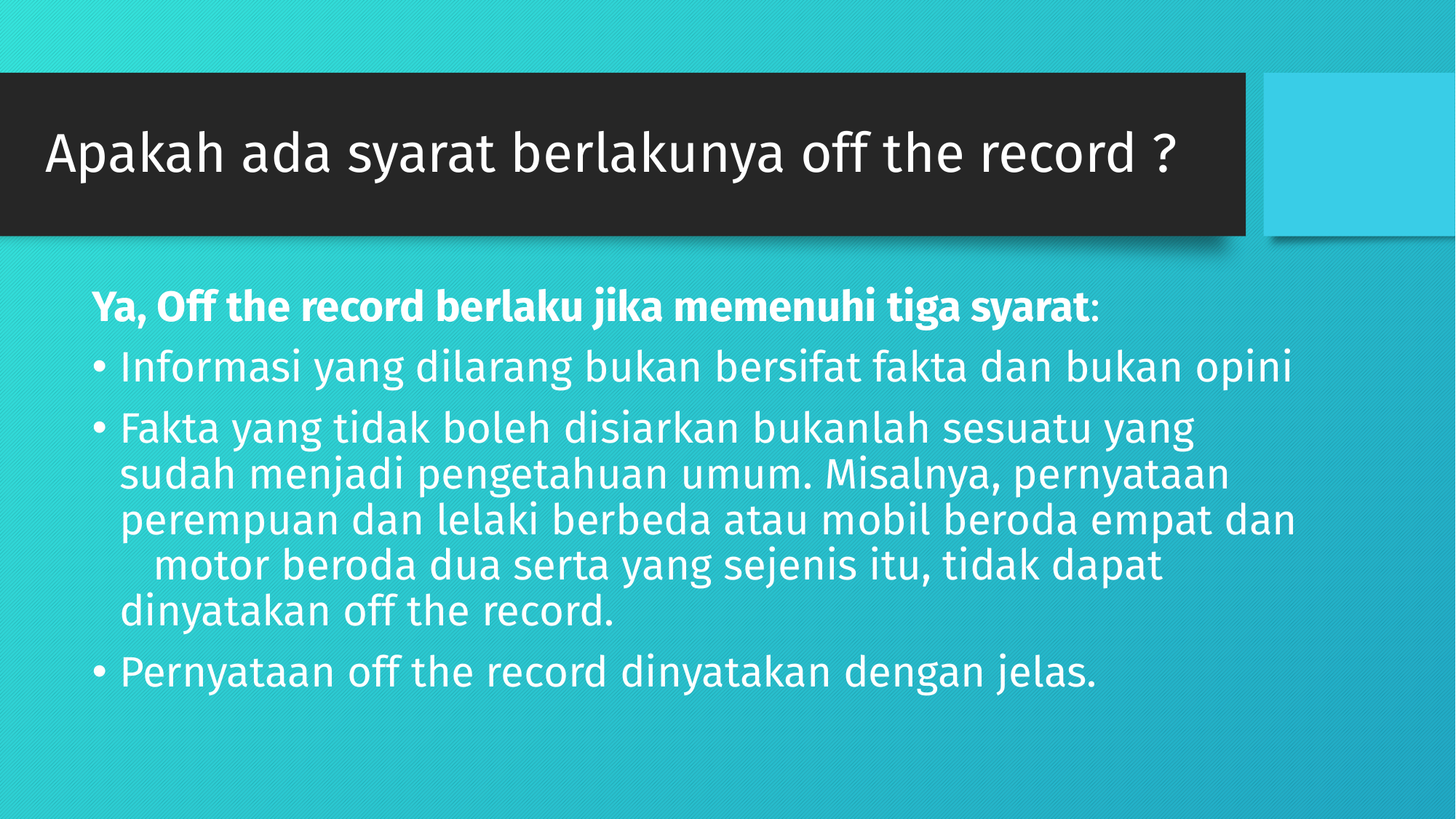

# Apakah ada syarat berlakunya off the record ?
Ya, Off the record berlaku jika memenuhi tiga syarat:
Informasi yang dilarang bukan bersifat fakta dan bukan opini
Fakta yang tidak boleh disiarkan bukanlah sesuatu yang sudah menjadi pengetahuan umum. Misalnya, pernyataan perempuan dan lelaki berbeda atau mobil beroda empat dan     motor beroda dua serta yang sejenis itu, tidak dapat dinyatakan off the record.
Pernyataan off the record dinyatakan dengan jelas.